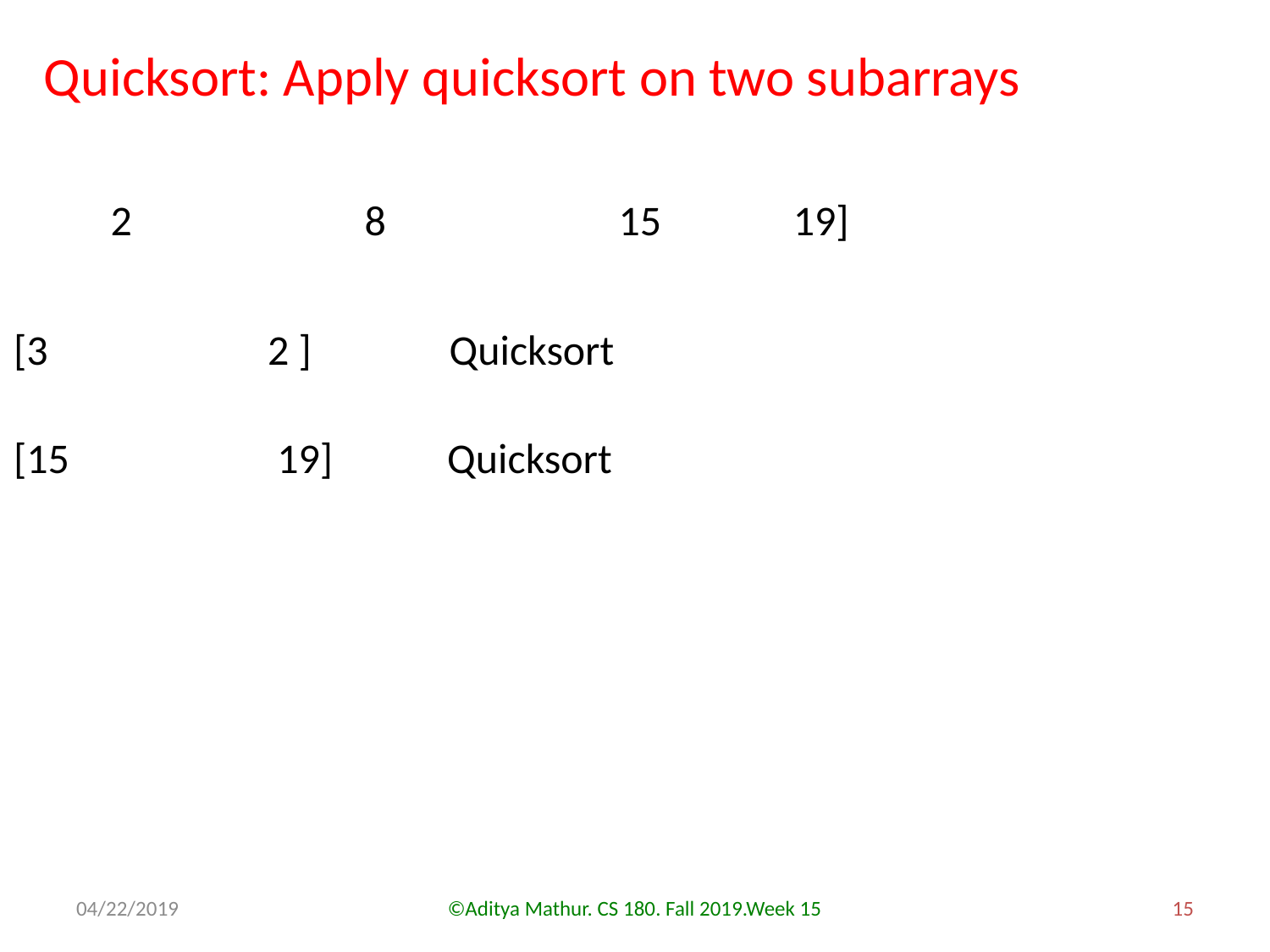

Quicksort: Apply quicksort on two subarrays
[3	 	2 		8		15 	     19]
[3	 	2 ]
Quicksort
[15		 19]
Quicksort
04/22/2019
©Aditya Mathur. CS 180. Fall 2019.Week 15
15